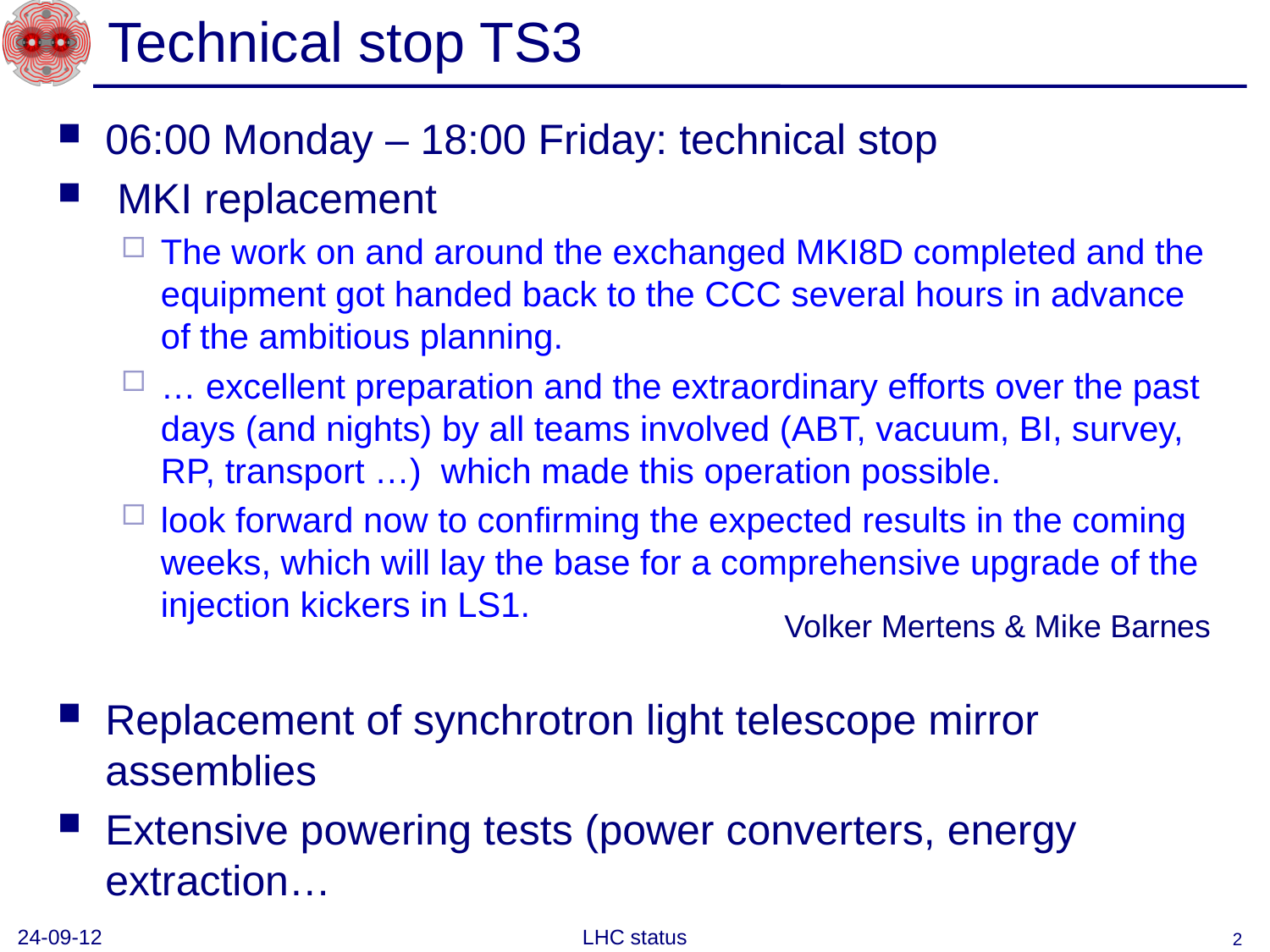

# Technical stop TS3
06:00 Monday – 18:00 Friday: technical stop
 MKI replacement
The work on and around the exchanged MKI8D completed and the equipment got handed back to the CCC several hours in advance of the ambitious planning.
… excellent preparation and the extraordinary efforts over the past days (and nights) by all teams involved (ABT, vacuum, BI, survey, RP, transport …)  which made this operation possible.
look forward now to confirming the expected results in the coming weeks, which will lay the base for a comprehensive upgrade of the injection kickers in LS1.

Replacement of synchrotron light telescope mirror assemblies
Extensive powering tests (power converters, energy extraction…

Volker Mertens & Mike Barnes
24-09-12
LHC status
2